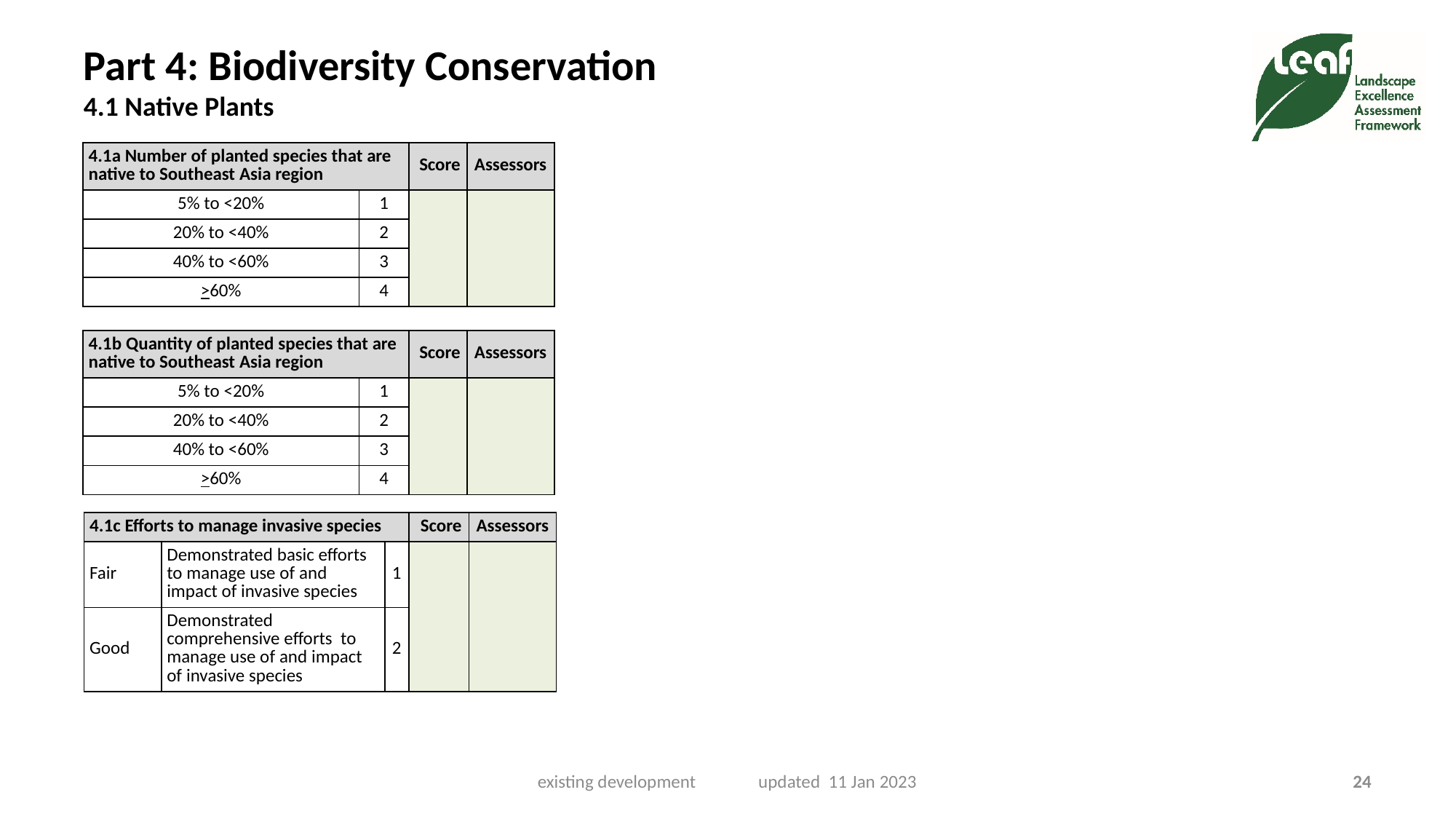

# Part 4: Biodiversity Conservation 4.1 Native Plants
| 4.1a Number of planted species that are native to Southeast Asia region |  | Score | Assessors |
| --- | --- | --- | --- |
| 5% to <20% | 1 |  |  |
| 20% to <40% | 2 |  |  |
| 40% to <60% | 3 |  |  |
| >60% | 4 |  |  |

| 4.1b Quantity of planted species that are native to Southeast Asia region |  | Score | Assessors |
| --- | --- | --- | --- |
| 5% to <20% | 1 |  |  |
| 20% to <40% | 2 |  |  |
| 40% to <60% | 3 |  |  |
| >60% | 4 |  |  |
| 4.1c Efforts to manage invasive species |  |  | Score | Assessors |
| --- | --- | --- | --- | --- |
| Fair | Demonstrated basic efforts to manage use of and impact of invasive species | 1 |  |  |
| Good | Demonstrated comprehensive efforts to manage use of and impact of invasive species | 2 |  |  |
existing development               updated  11 Jan 2023
24